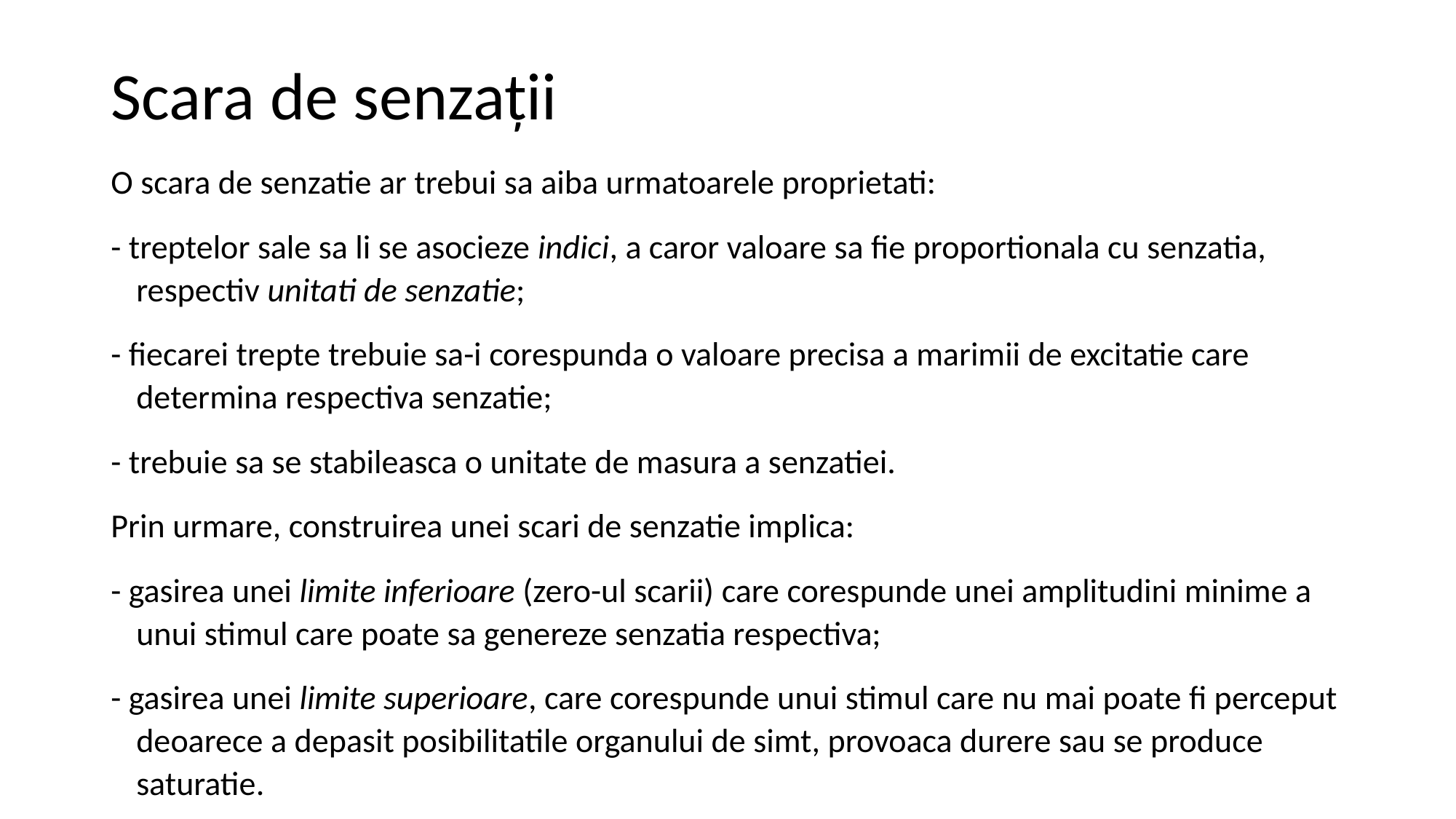

# Scara de senzații
O scara de senzatie ar trebui sa aiba urmatoarele proprietati:
- treptelor sale sa li se asocieze indici, a caror valoare sa fie proportionala cu senzatia, respectiv unitati de senzatie;
- fiecarei trepte trebuie sa-i corespunda o valoare precisa a marimii de excitatie care determina respectiva senzatie;
- trebuie sa se stabileasca o unitate de masura a senzatiei.
Prin urmare, construirea unei scari de senzatie implica:
- gasirea unei limite inferioare (zero-ul scarii) care corespunde unei amplitudini minime a unui stimul care poate sa genereze senzatia respectiva;
- gasirea unei limite superioare, care corespunde unui stimul care nu mai poate fi perceput deoarece a depasit posibilitatile organului de simt, provoaca durere sau se produce saturatie.